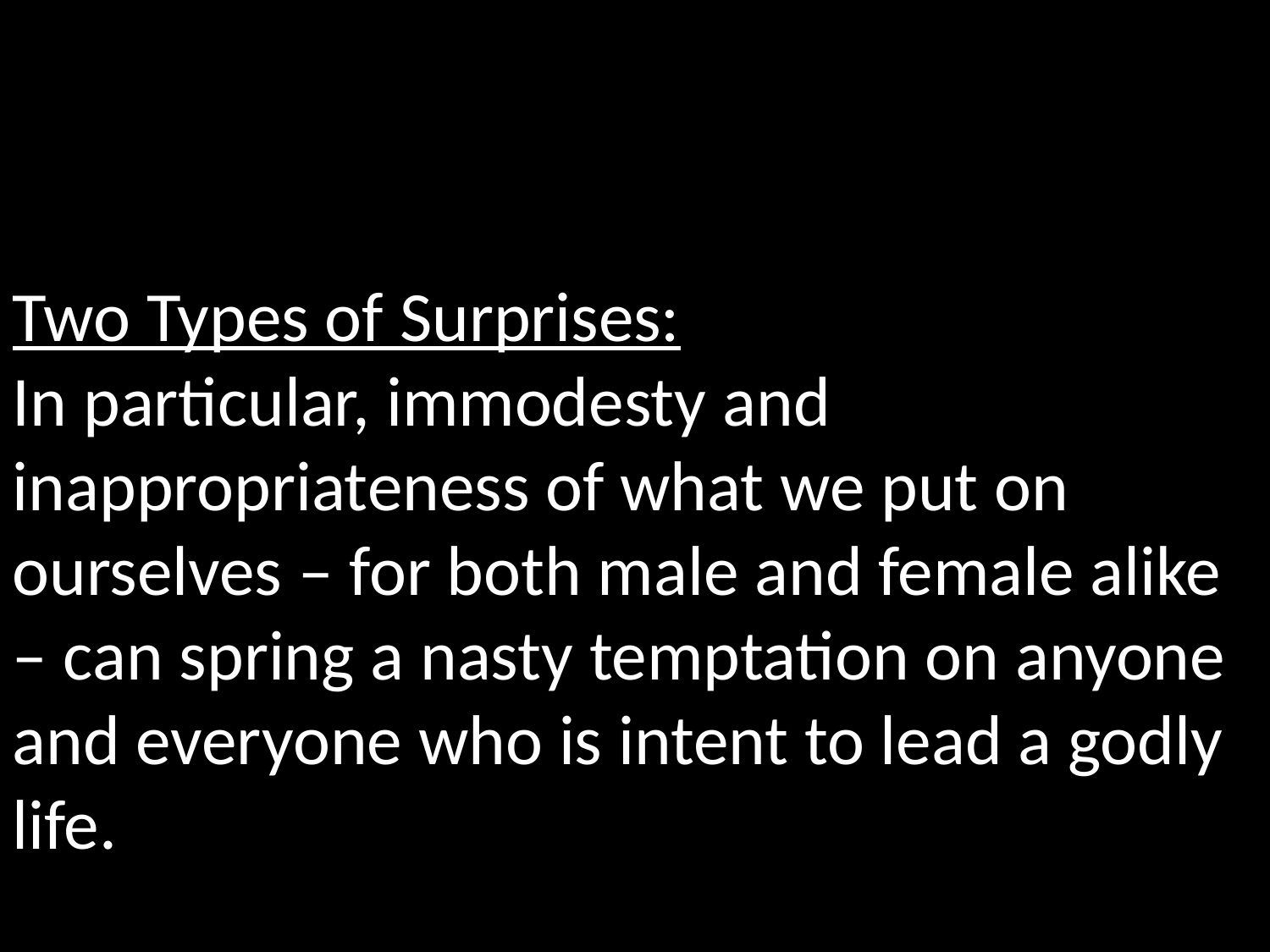

Two Types of Surprises:
In particular, immodesty and inappropriateness of what we put on ourselves – for both male and female alike – can spring a nasty temptation on anyone and everyone who is intent to lead a godly life.